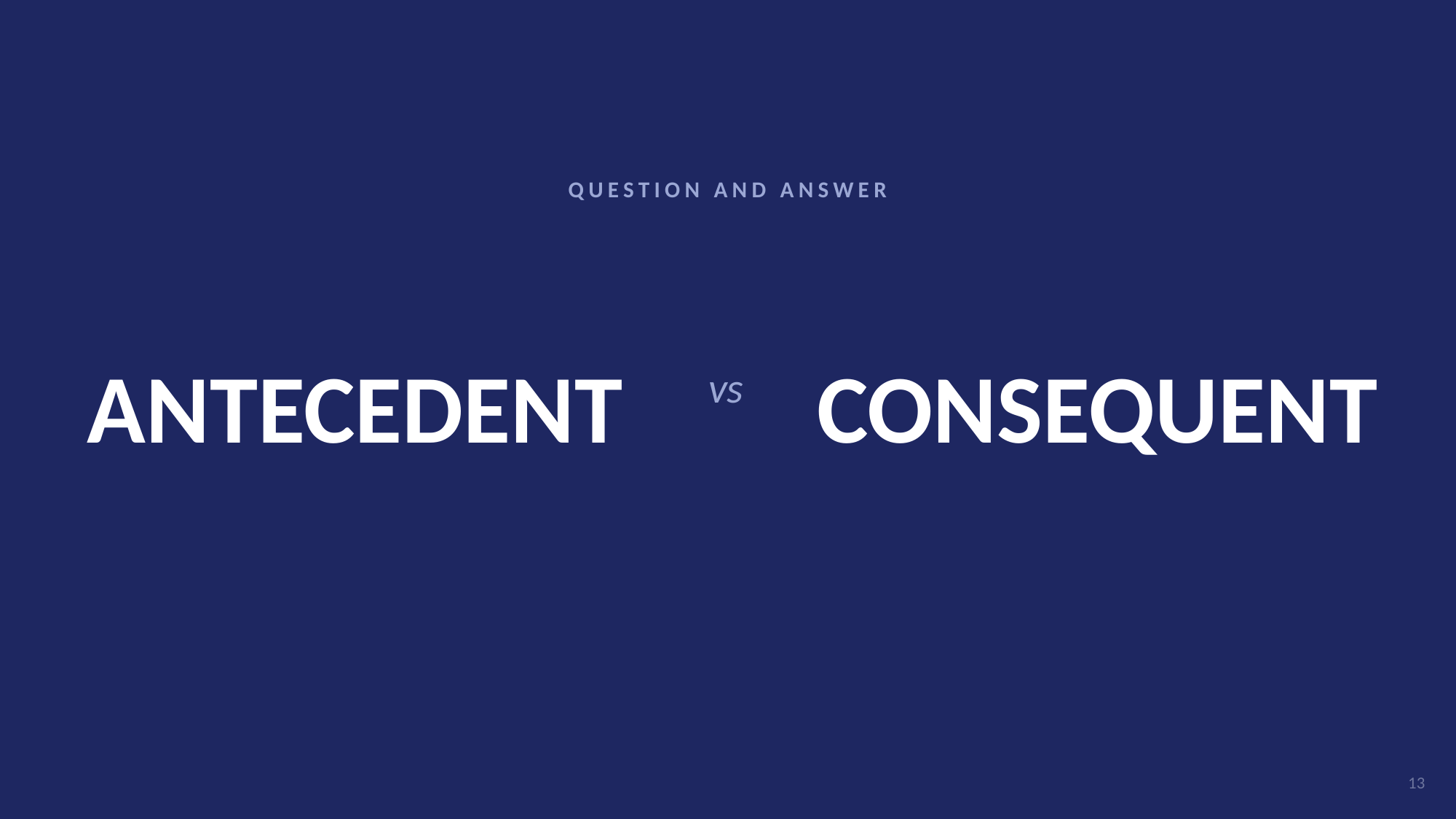

QUESTION AND ANSWER
# ANTECEDENT
CONSEQUENT
vs
13